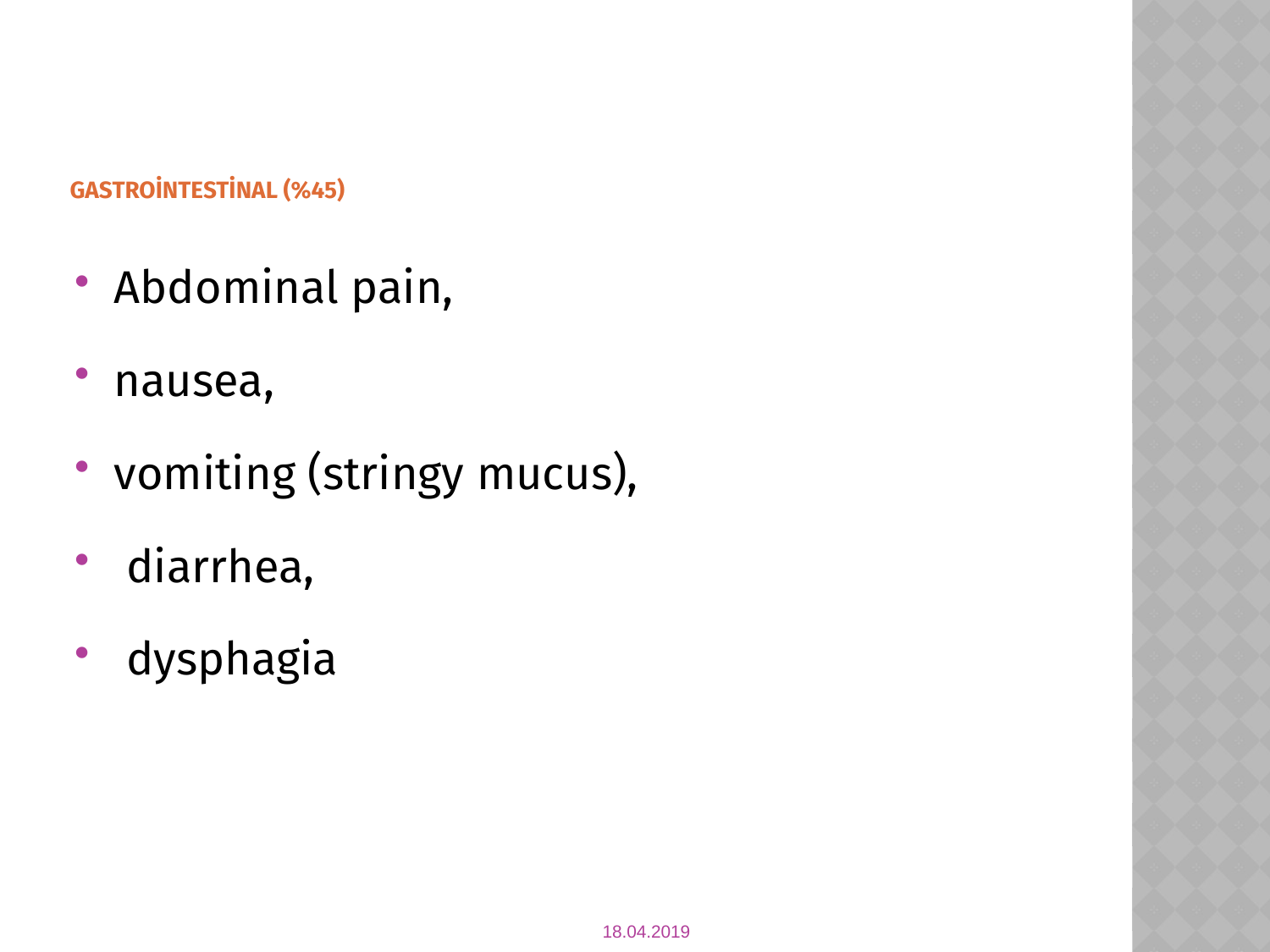

# Gastrointestinal (%45)
Abdominal pain,
nausea,
vomiting (stringy mucus),
 diarrhea,
 dysphagia

18.04.2019